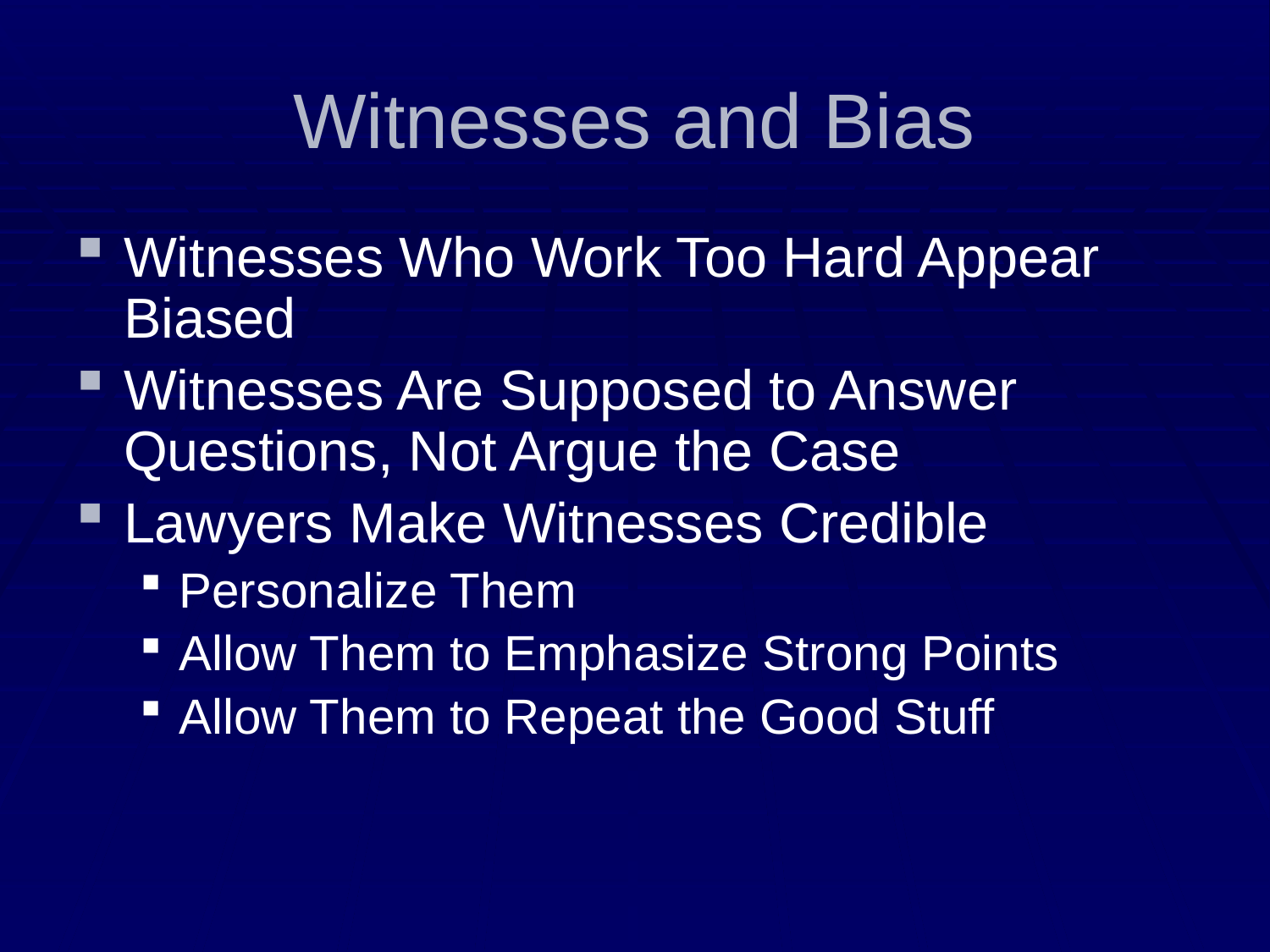

# Witnesses and Bias
Witnesses Who Work Too Hard Appear Biased
Witnesses Are Supposed to Answer Questions, Not Argue the Case
Lawyers Make Witnesses Credible
Personalize Them
Allow Them to Emphasize Strong Points
Allow Them to Repeat the Good Stuff